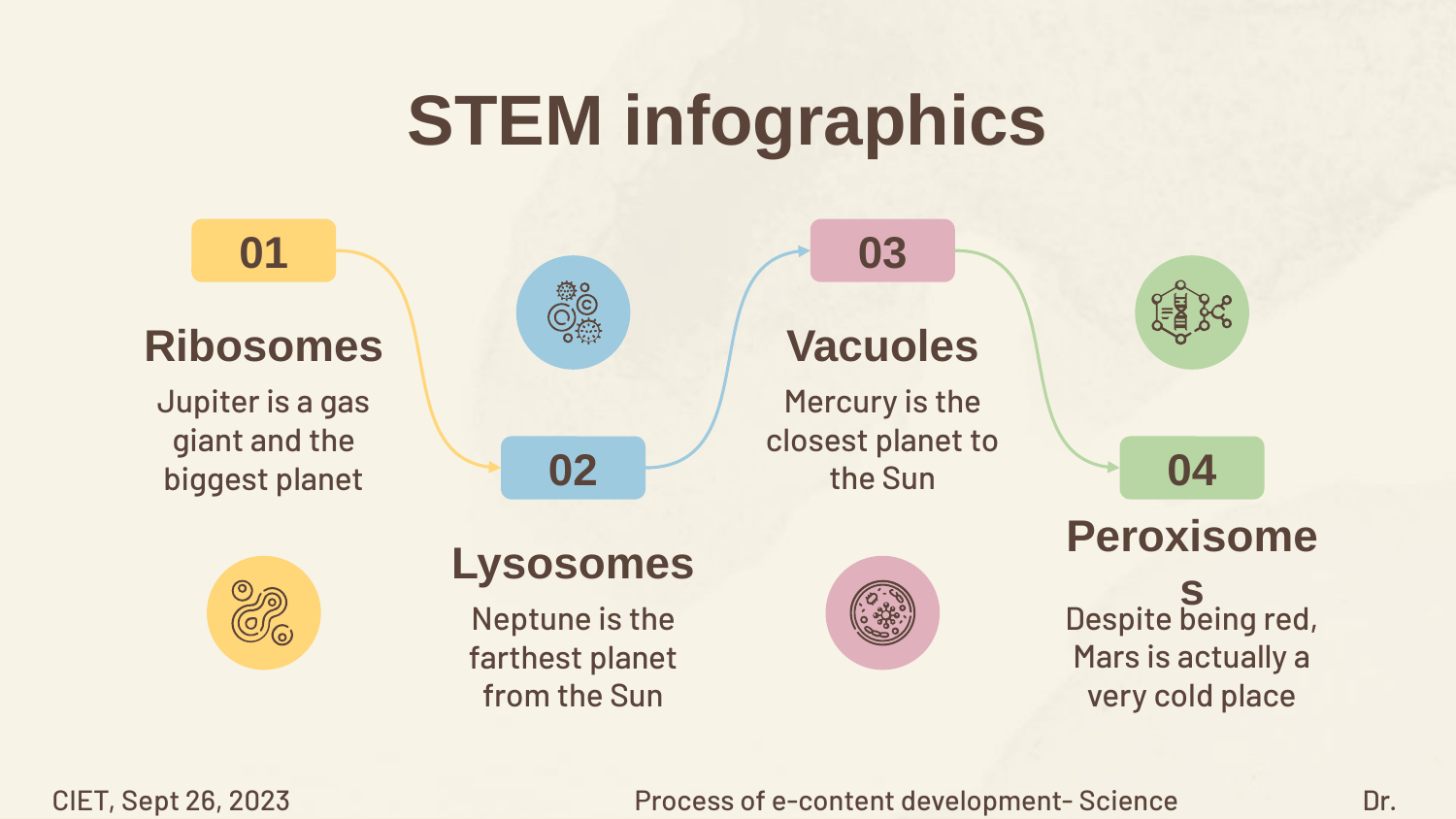

# STEM infographics
01
03

Ribosomes
Vacuoles
Mercury is the closest planet to the Sun
Jupiter is a gas giant and the biggest planet
02
04
Lysosomes
Peroxisomes

Despite being red, Mars is actually a very cold place
Neptune is the farthest planet from the Sun